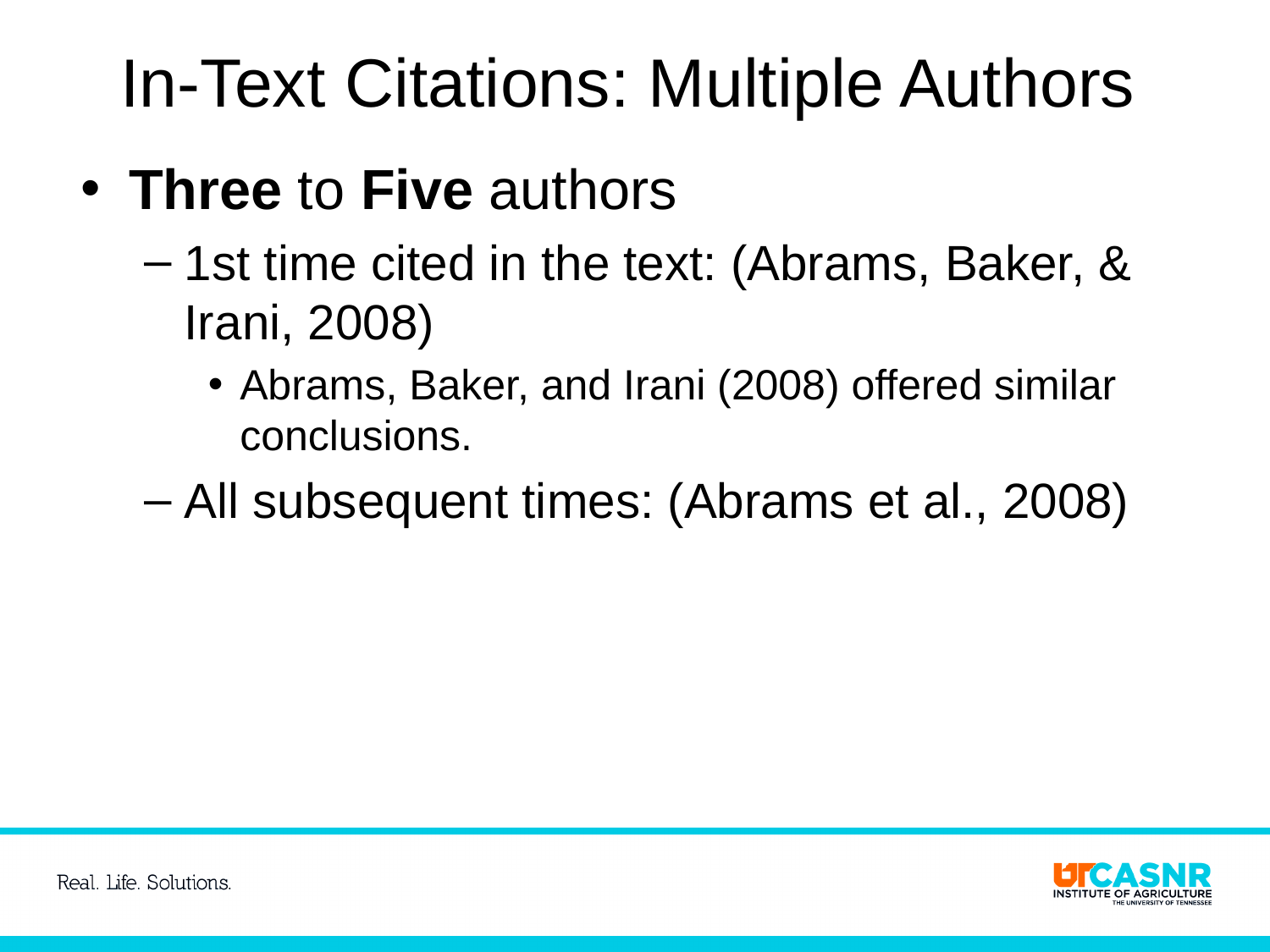

# In-Text Citations: Multiple Authors
Three to Five authors
1st time cited in the text: (Abrams, Baker, & Irani, 2008)
Abrams, Baker, and Irani (2008) offered similar conclusions.
All subsequent times: (Abrams et al., 2008)